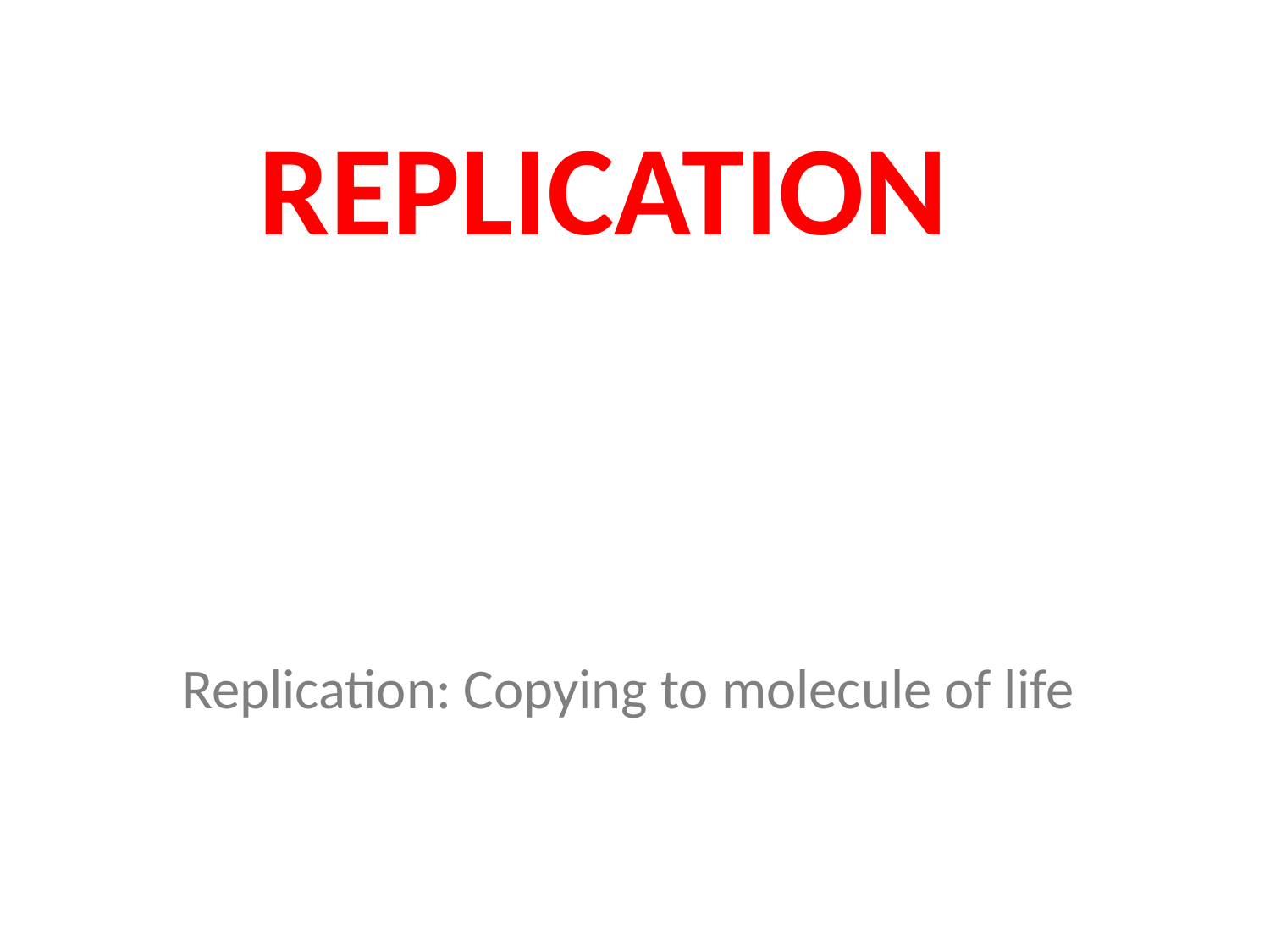

REPLICATION
Replication: Copying to molecule of life